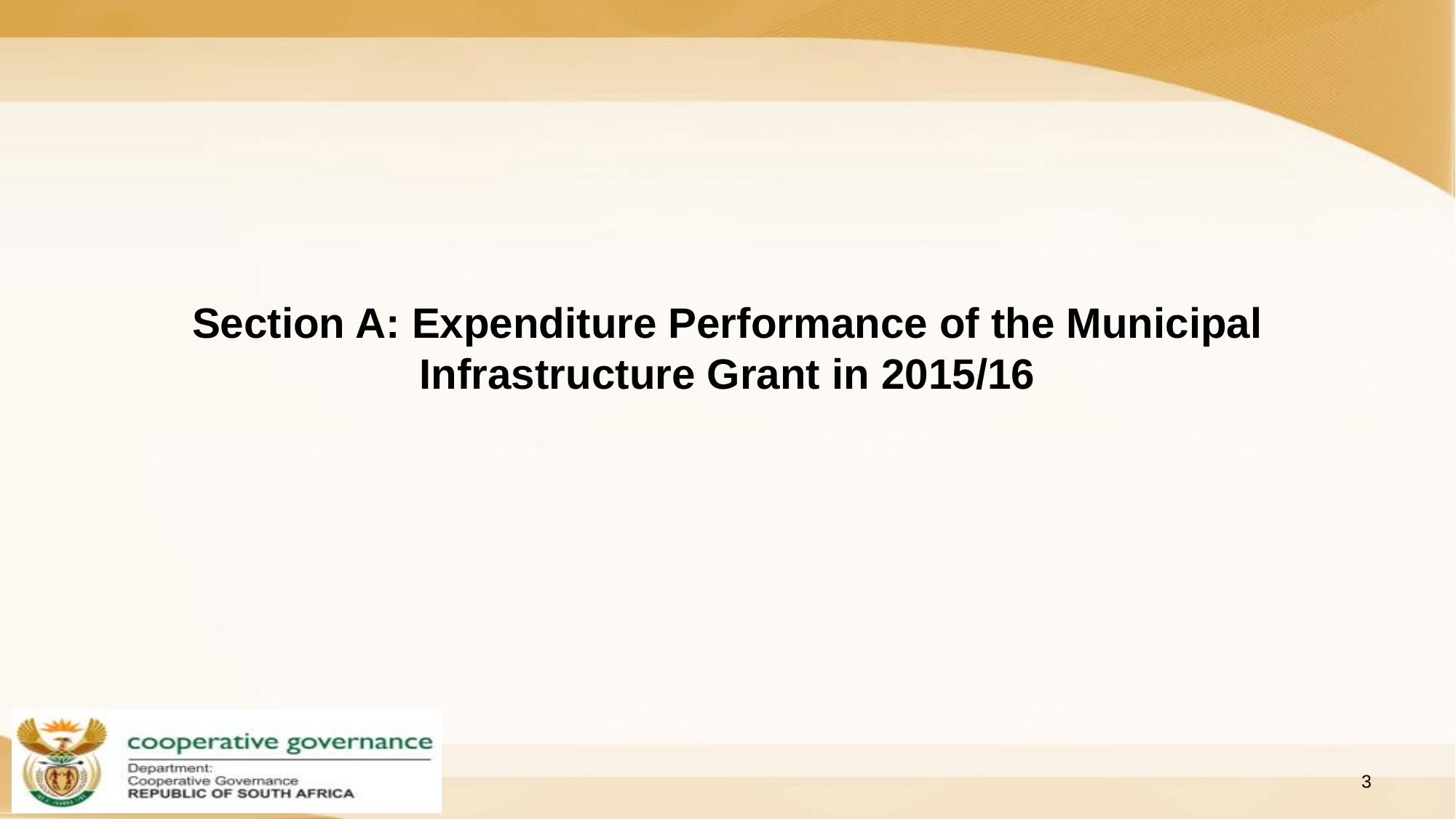

# Section A: Expenditure Performance of the Municipal Infrastructure Grant in 2015/16
3